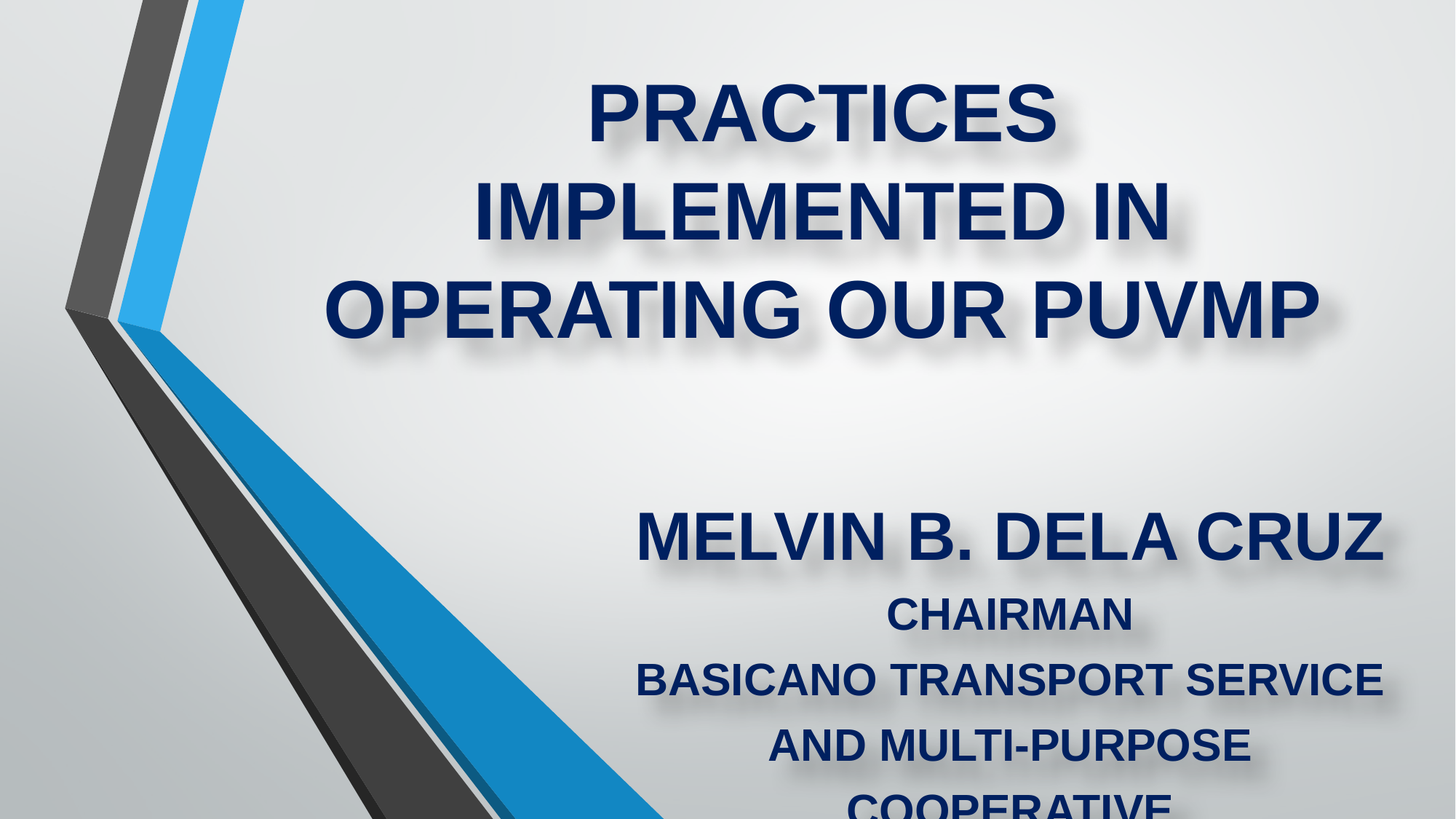

# PRACTICES IMPLEMENTED IN OPERATING OUR PUVMP
MELVIN B. DELA CRUZ
CHAIRMAN
BASICANO TRANSPORT SERVICE AND MULTI-PURPOSE COOPERATIVE